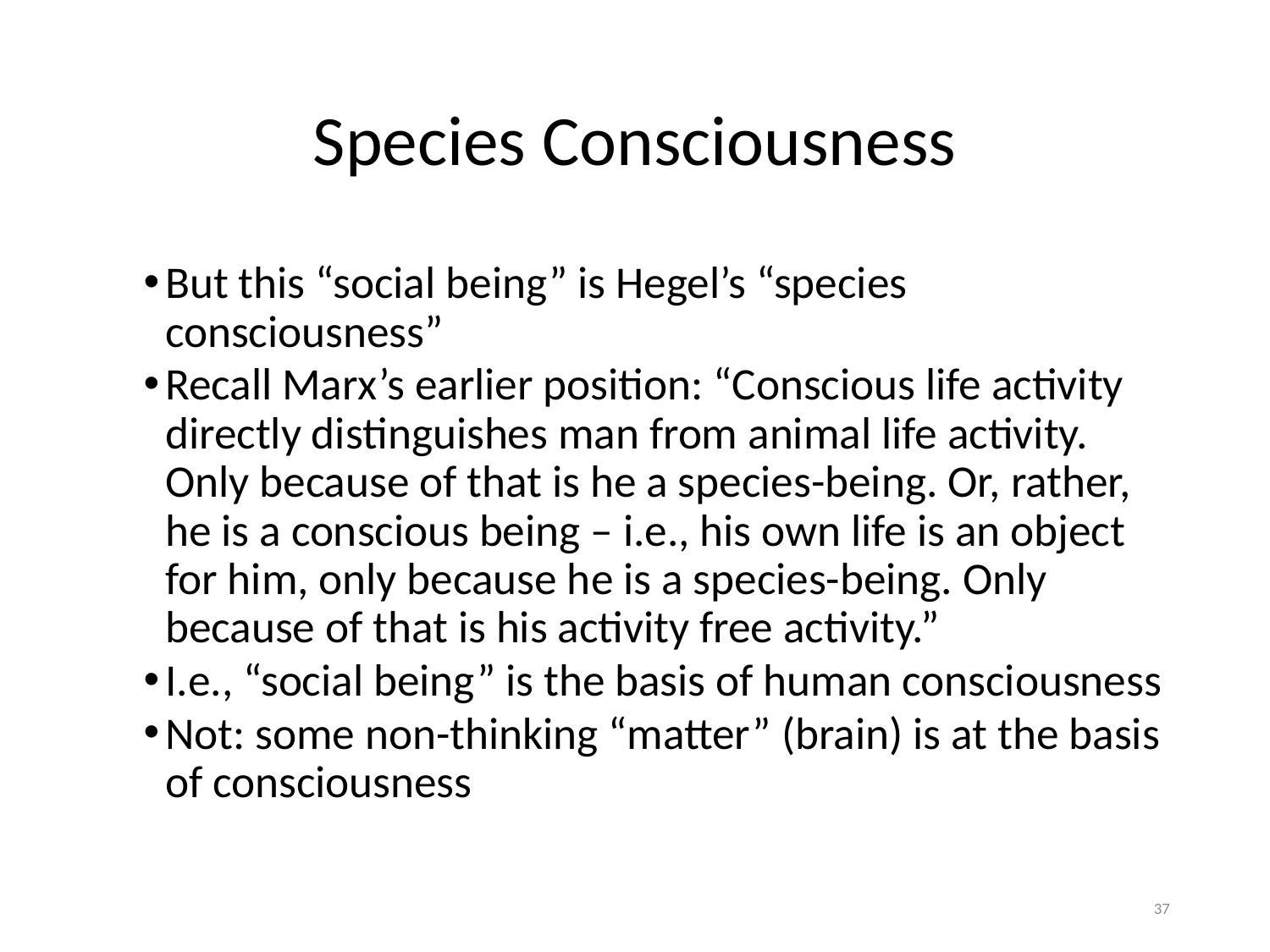

# Species Consciousness
But this “social being” is Hegel’s “species consciousness”
Recall Marx’s earlier position: “Conscious life activity directly distinguishes man from animal life activity. Only because of that is he a species-being. Or, rather, he is a conscious being – i.e., his own life is an object for him, only because he is a species-being. Only because of that is his activity free activity.”
I.e., “social being” is the basis of human consciousness
Not: some non-thinking “matter” (brain) is at the basis of consciousness

37